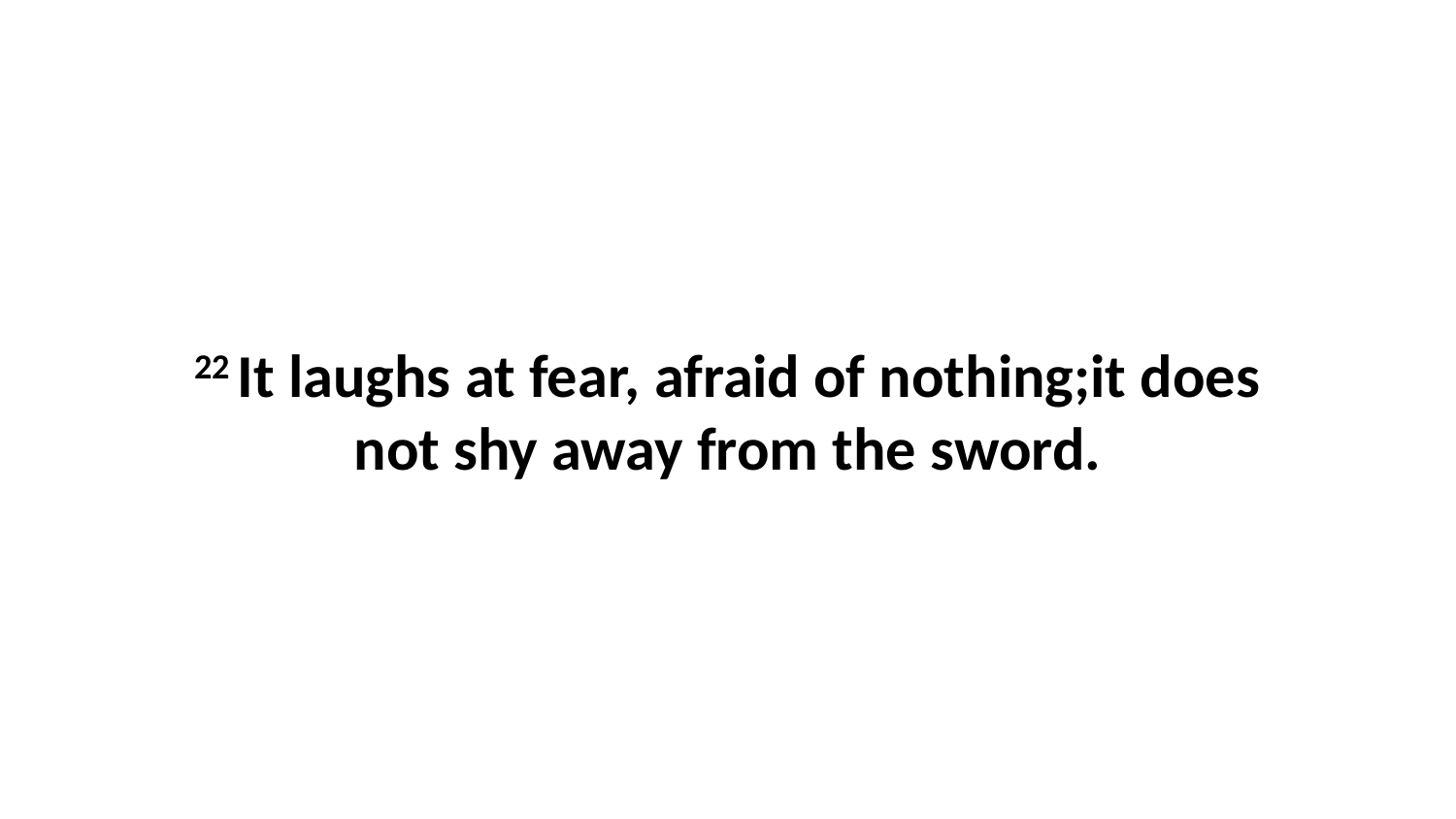

22 It laughs at fear, afraid of nothing;it does not shy away from the sword.